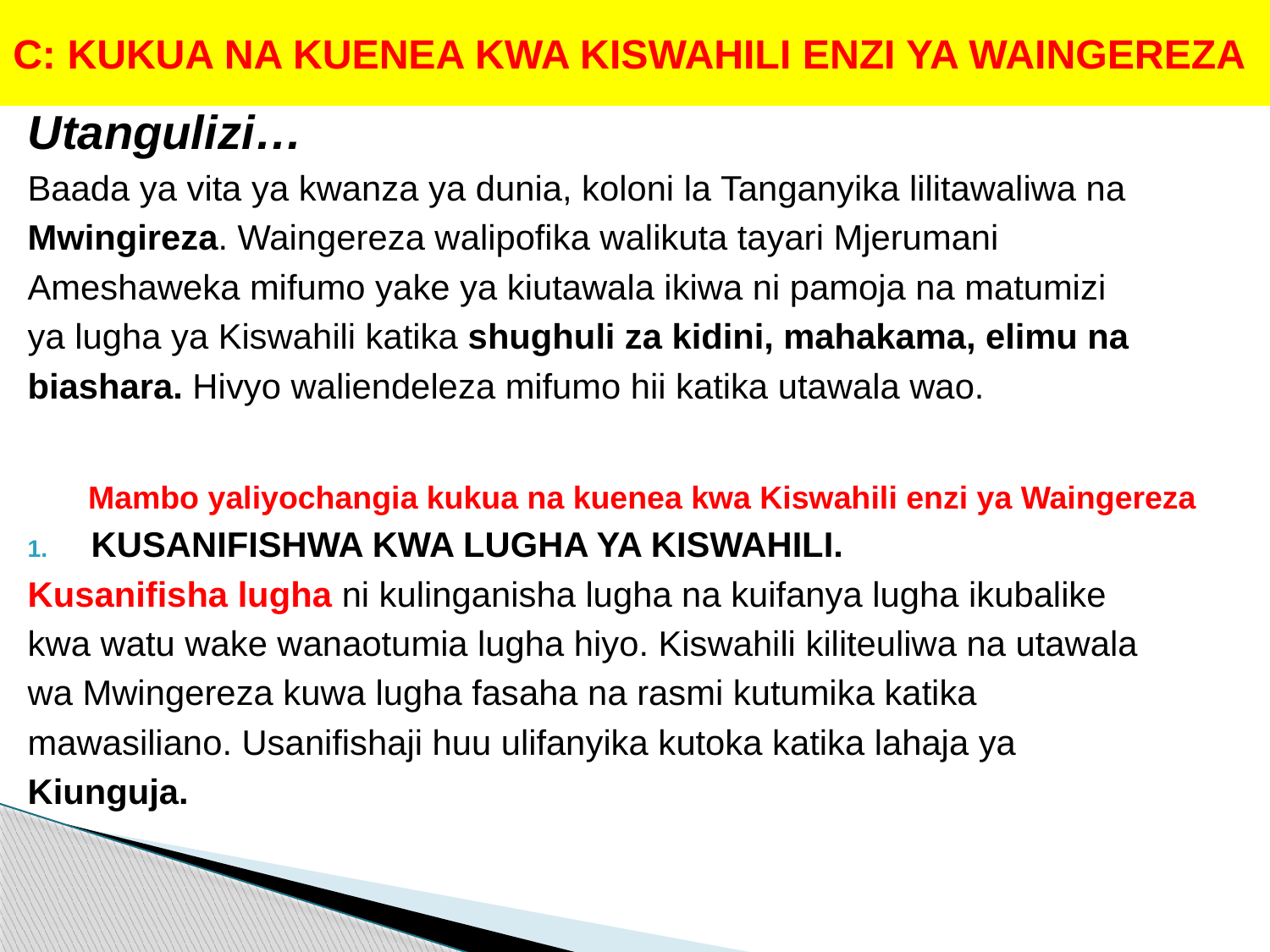

# C: KUKUA NA KUENEA KWA KISWAHILI ENZI YA WAINGEREZA
Utangulizi…
Baada ya vita ya kwanza ya dunia, koloni la Tanganyika lilitawaliwa na
Mwingireza. Waingereza walipofika walikuta tayari Mjerumani
Ameshaweka mifumo yake ya kiutawala ikiwa ni pamoja na matumizi
ya lugha ya Kiswahili katika shughuli za kidini, mahakama, elimu na
biashara. Hivyo waliendeleza mifumo hii katika utawala wao.

Mambo yaliyochangia kukua na kuenea kwa Kiswahili enzi ya Waingereza
KUSANIFISHWA KWA LUGHA YA KISWAHILI.
Kusanifisha lugha ni kulinganisha lugha na kuifanya lugha ikubalike
kwa watu wake wanaotumia lugha hiyo. Kiswahili kiliteuliwa na utawala
wa Mwingereza kuwa lugha fasaha na rasmi kutumika katika
mawasiliano. Usanifishaji huu ulifanyika kutoka katika lahaja ya
Kiunguja.